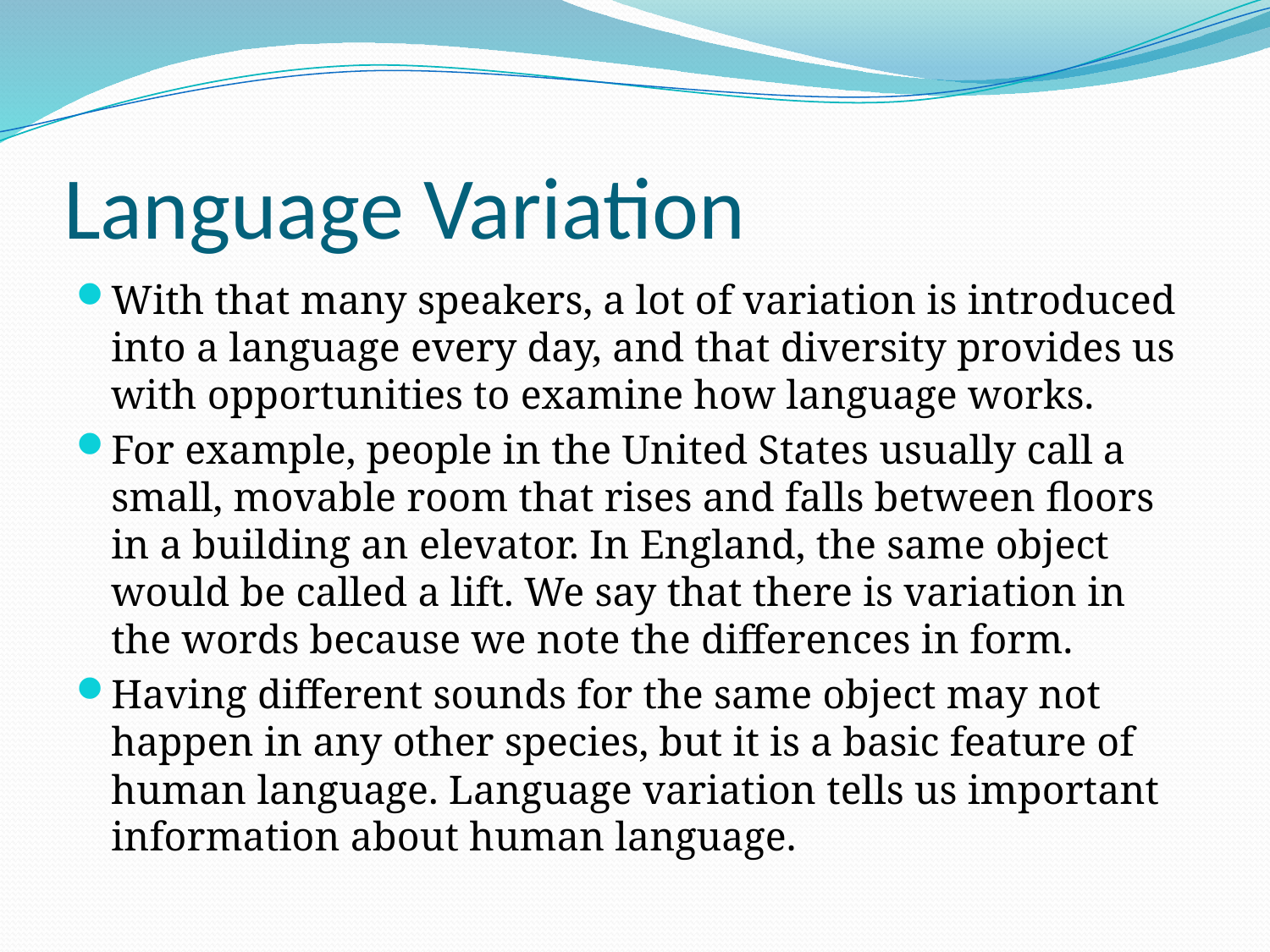

# Language Variation
With that many speakers, a lot of variation is introduced into a language every day, and that diversity provides us with opportunities to examine how language works.
For example, people in the United States usually call a small, movable room that rises and falls between floors in a building an elevator. In England, the same object would be called a lift. We say that there is variation in the words because we note the differences in form.
Having different sounds for the same object may not happen in any other species, but it is a basic feature of human language. Language variation tells us important information about human language.